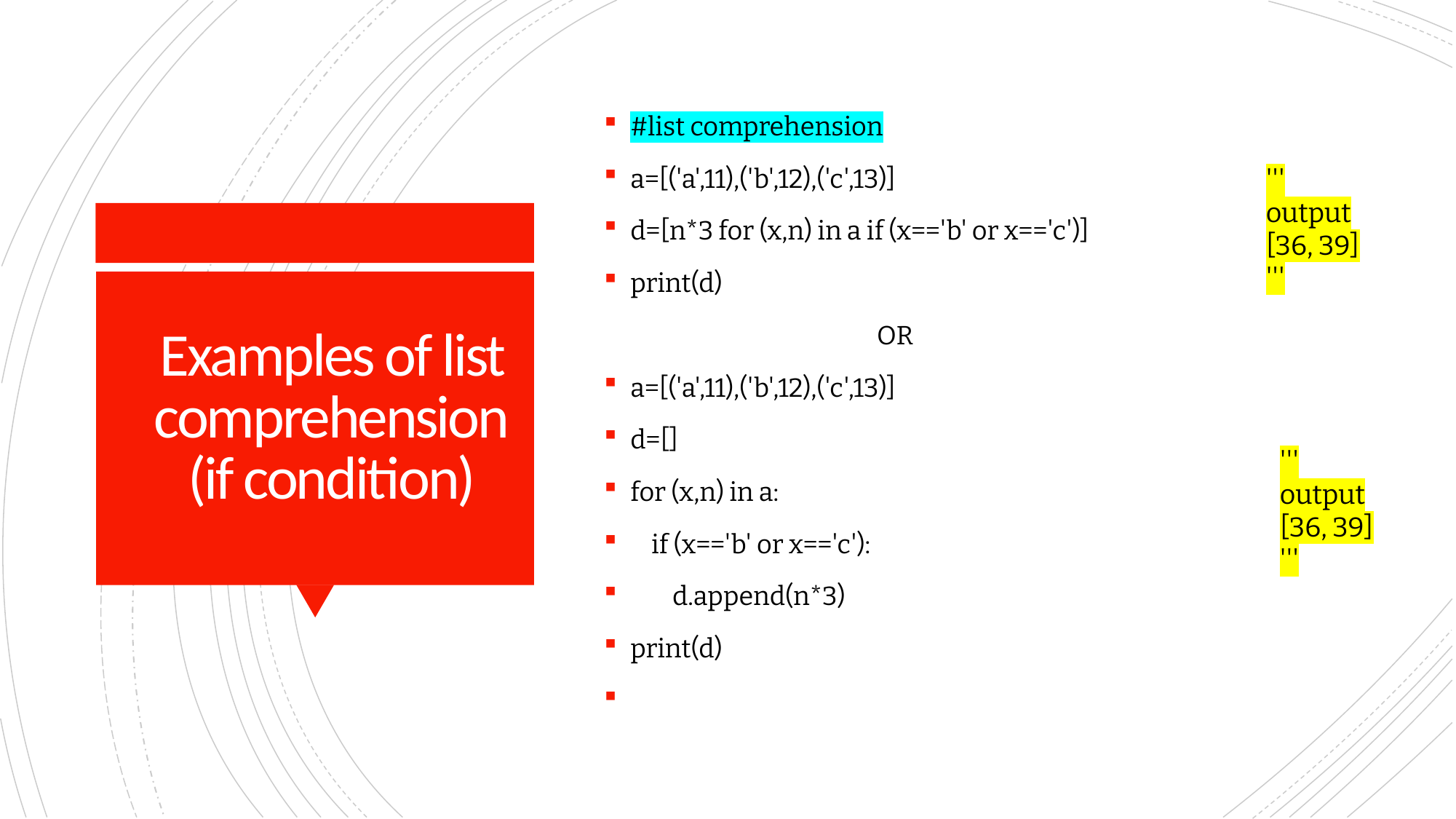

#list comprehension
a=[('a',11),('b',12),('c',13)]
d=[n*3 for (x,n) in a if (x=='b' or x=='c')]
print(d)
OR
a=[('a',11),('b',12),('c',13)]
d=[]
for (x,n) in a:
    if (x=='b' or x=='c'):
        d.append(n*3)
print(d)

'''
output
[36, 39]
'''

# Examples of list comprehension (if condition)
'''
output
[36, 39]
'''